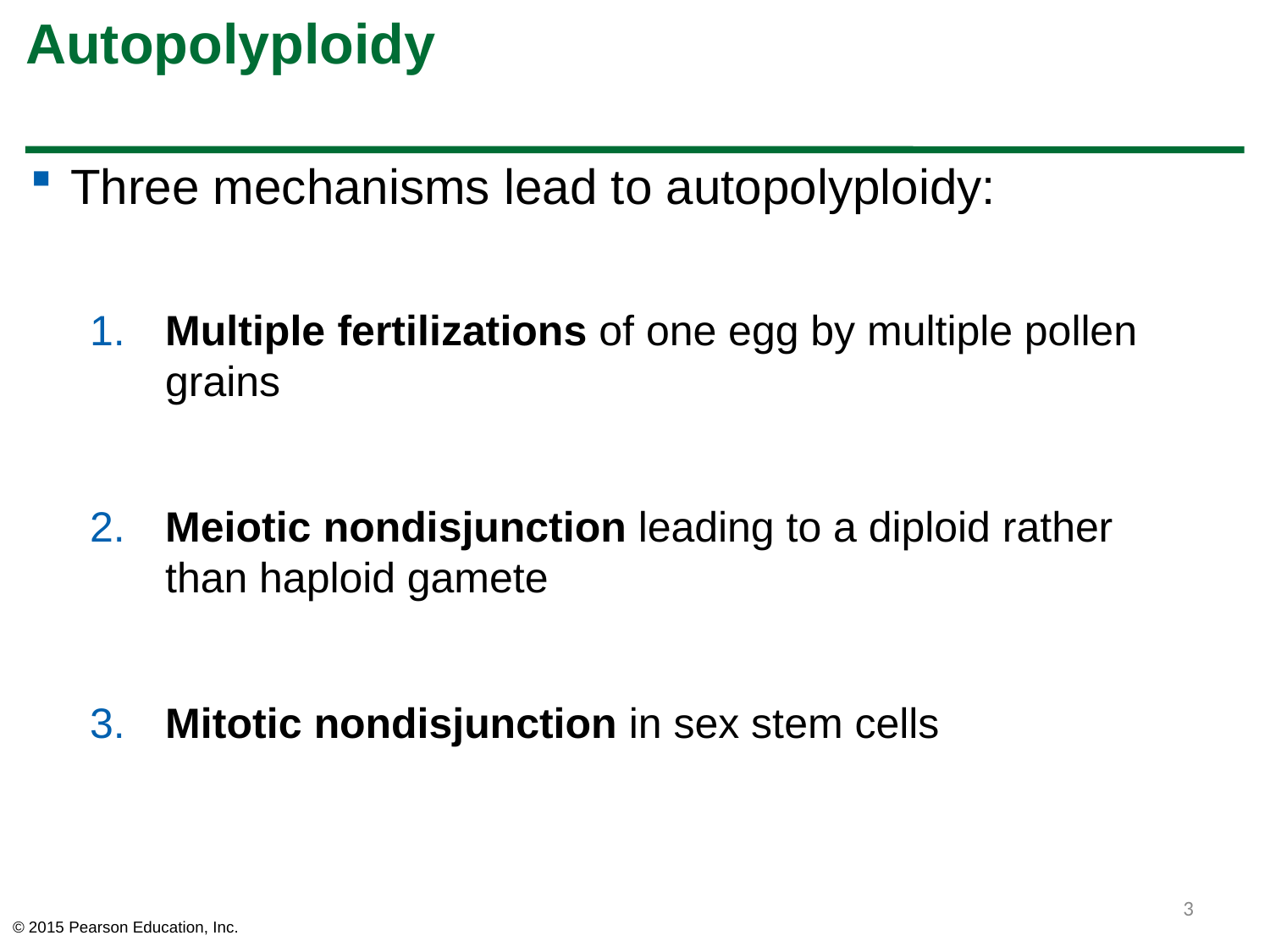

# Autopolyploidy
Three mechanisms lead to autopolyploidy:

 Multiple fertilizations of one egg by multiple pollen
 grains

 Meiotic nondisjunction leading to a diploid rather
 than haploid gamete

 Mitotic nondisjunction in sex stem cells
3
© 2015 Pearson Education, Inc.